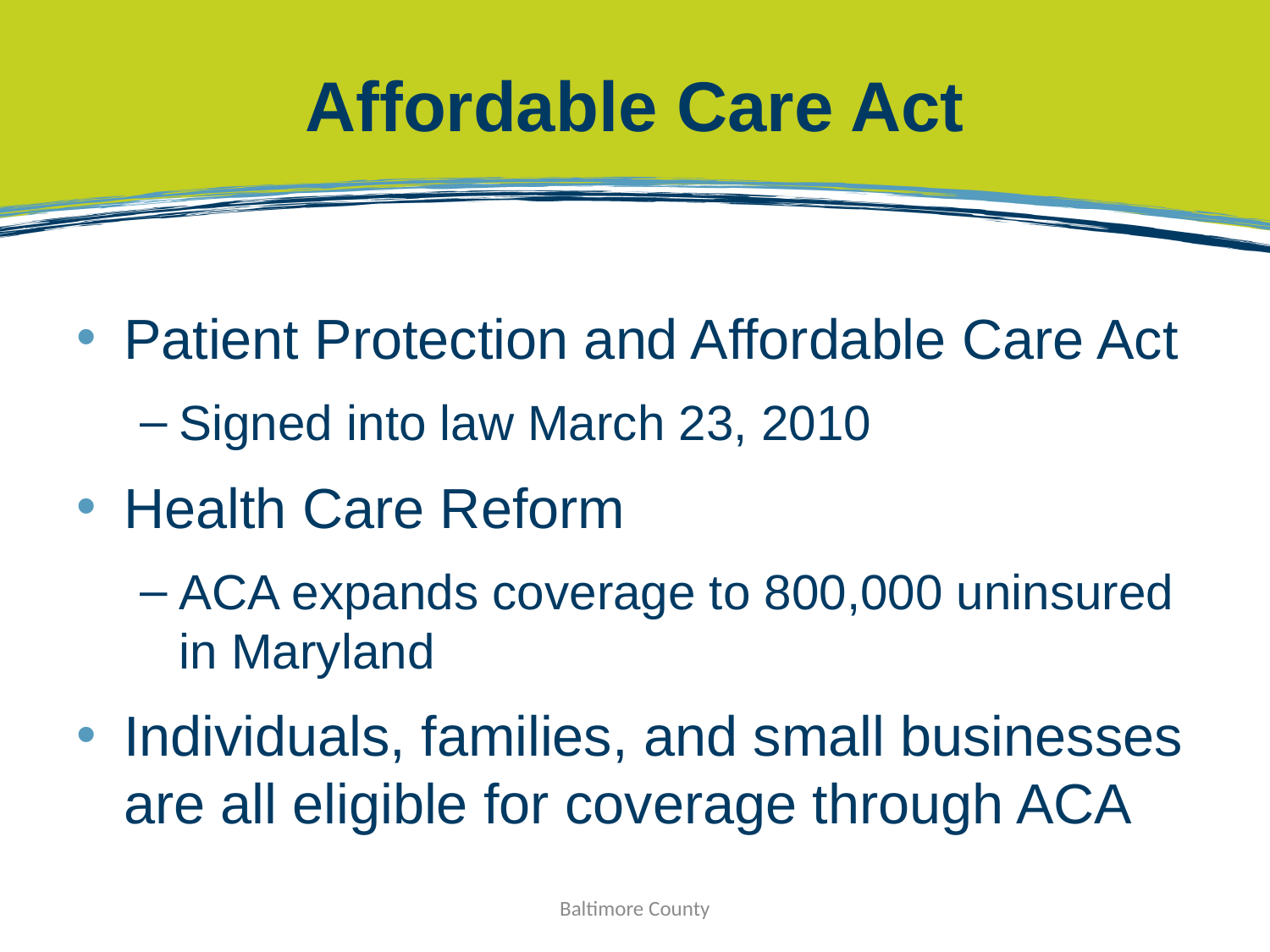

# Affordable Care Act
Patient Protection and Affordable Care Act
Signed into law March 23, 2010
Health Care Reform
ACA expands coverage to 800,000 uninsured in Maryland
Individuals, families, and small businesses are all eligible for coverage through ACA
Baltimore County